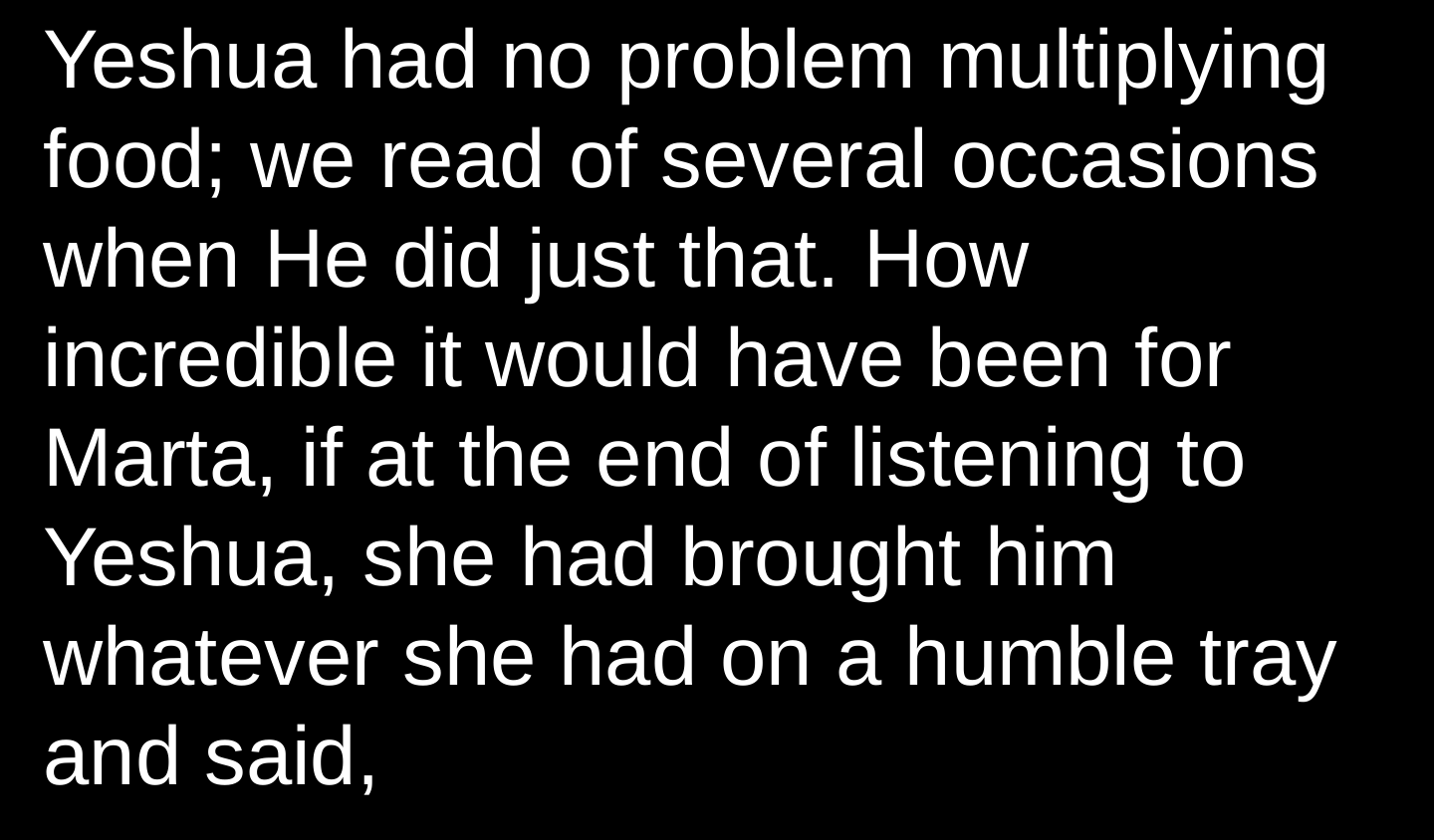

Yeshua had no problem multiplying food; we read of several occasions when He did just that. How incredible it would have been for Marta, if at the end of listening to Yeshua, she had brought him whatever she had on a humble tray and said,